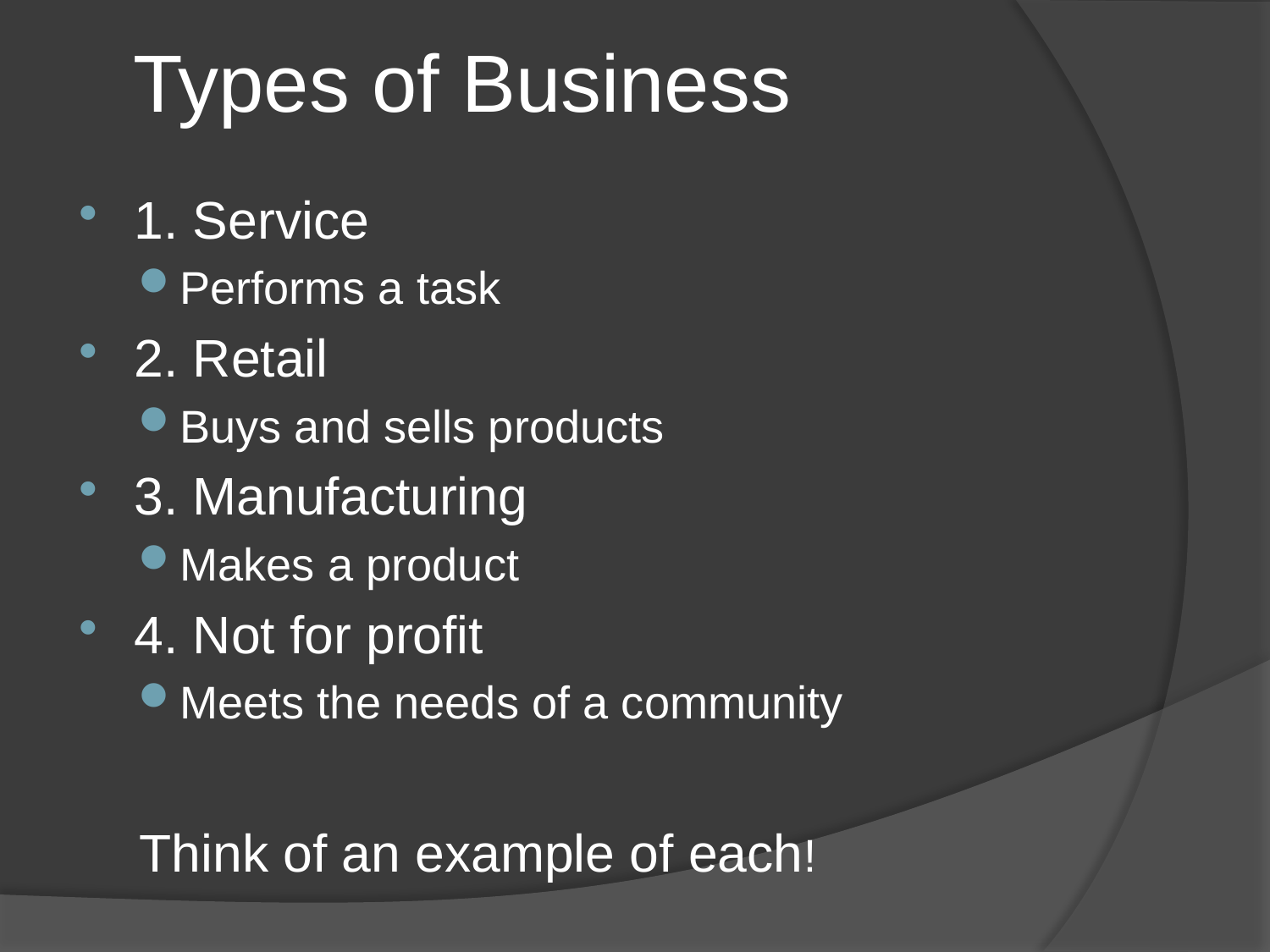

# Types of Business
1. Service
Performs a task
2. Retail
Buys and sells products
3. Manufacturing
Makes a product
4. Not for profit
Meets the needs of a community

Think of an example of each!